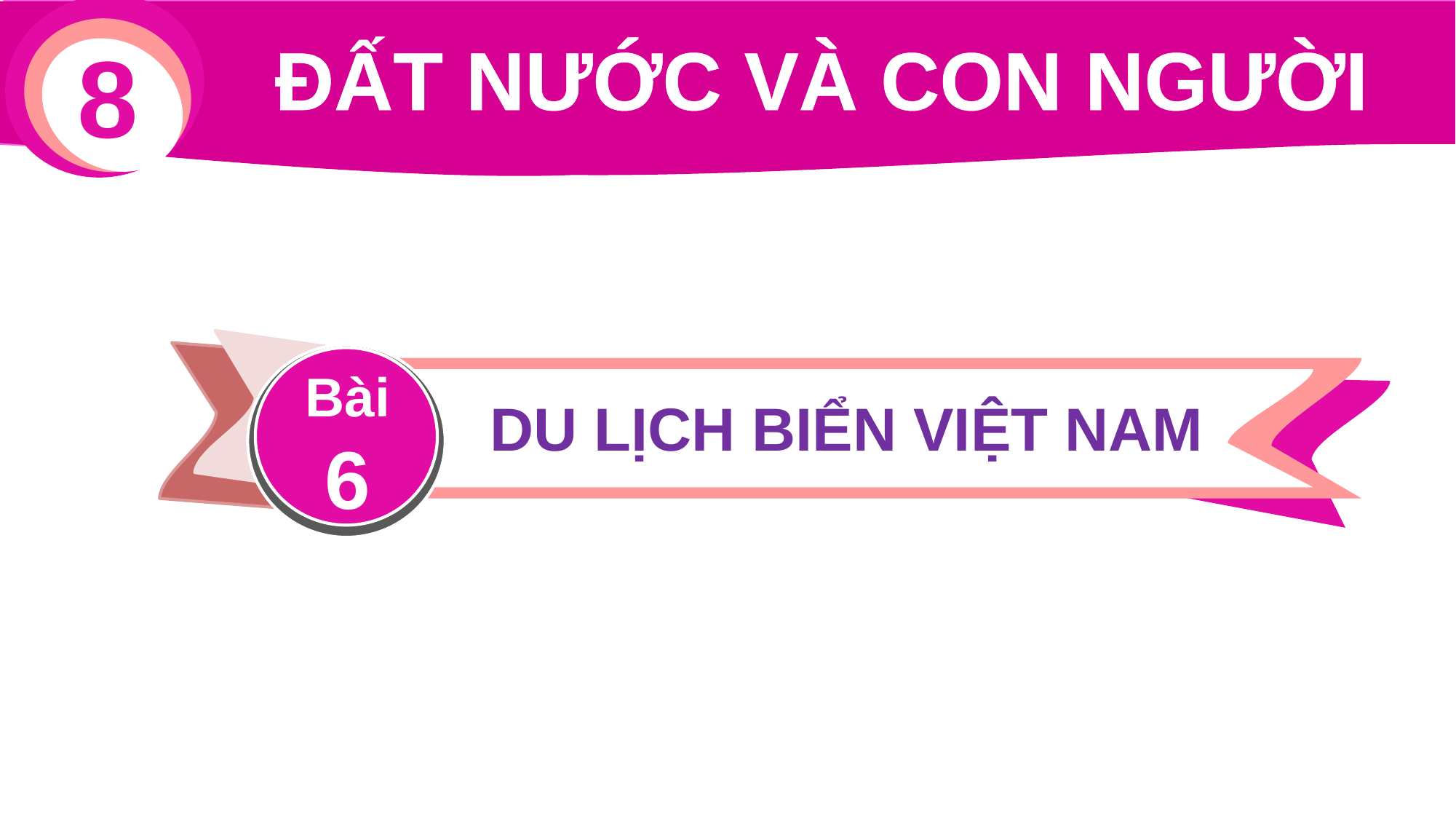

ĐẤT NƯỚC VÀ CON NGƯỜI
8

Bài
6

DU LỊCH BIỂN VIỆT NAM